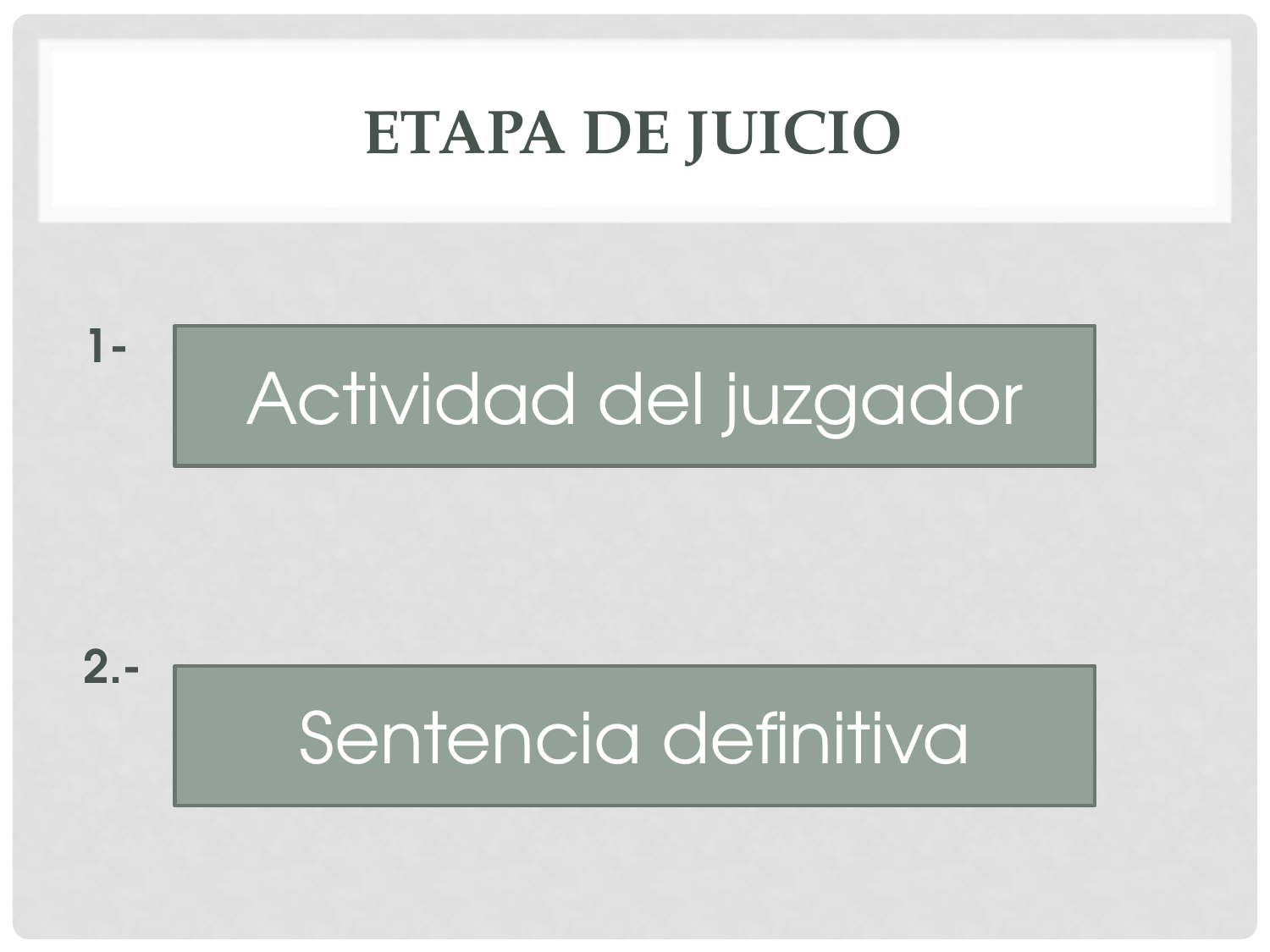

# ETAPA de juicio

1-

2.-
Actividad del juzgador
Sentencia definitiva